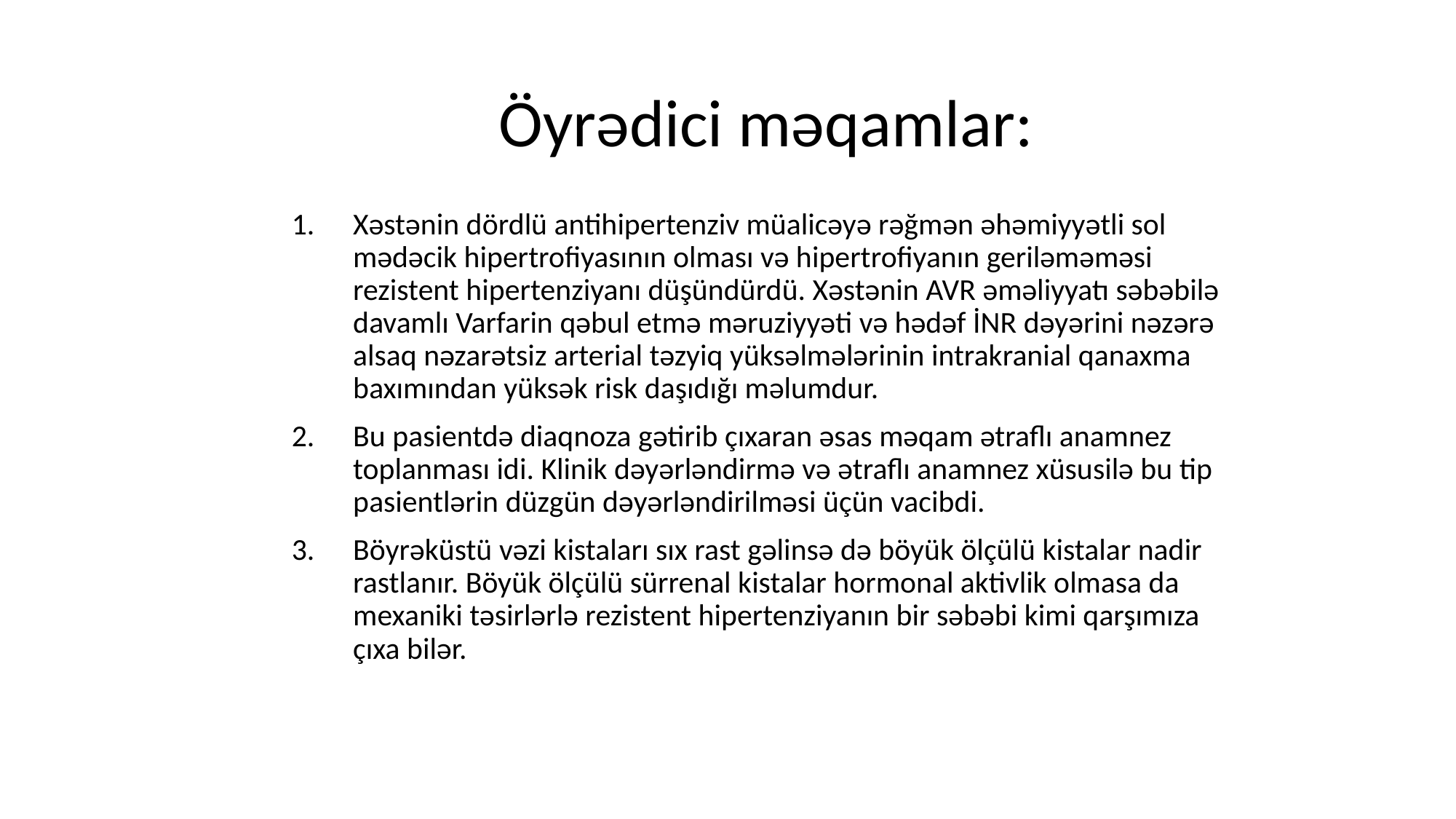

# Öyrədici məqamlar:
Xəstənin dördlü antihipertenziv müalicəyə rəğmən əhəmiyyətli sol mədəcik hipertrofiyasının olması və hipertrofiyanın geriləməməsi rezistent hipertenziyanı düşündürdü. Xəstənin AVR əməliyyatı səbəbilə davamlı Varfarin qəbul etmə məruziyyəti və hədəf İNR dəyərini nəzərə alsaq nəzarətsiz arterial təzyiq yüksəlmələrinin intrakranial qanaxma baxımından yüksək risk daşıdığı məlumdur.
Bu pasientdə diaqnoza gətirib çıxaran əsas məqam ətraflı anamnez toplanması idi. Klinik dəyərləndirmə və ətraflı anamnez xüsusilə bu tip pasientlərin düzgün dəyərləndirilməsi üçün vacibdi.
Böyrəküstü vəzi kistaları sıx rast gəlinsə də böyük ölçülü kistalar nadir rastlanır. Böyük ölçülü sürrenal kistalar hormonal aktivlik olmasa da mexaniki təsirlərlə rezistent hipertenziyanın bir səbəbi kimi qarşımıza çıxa bilər.